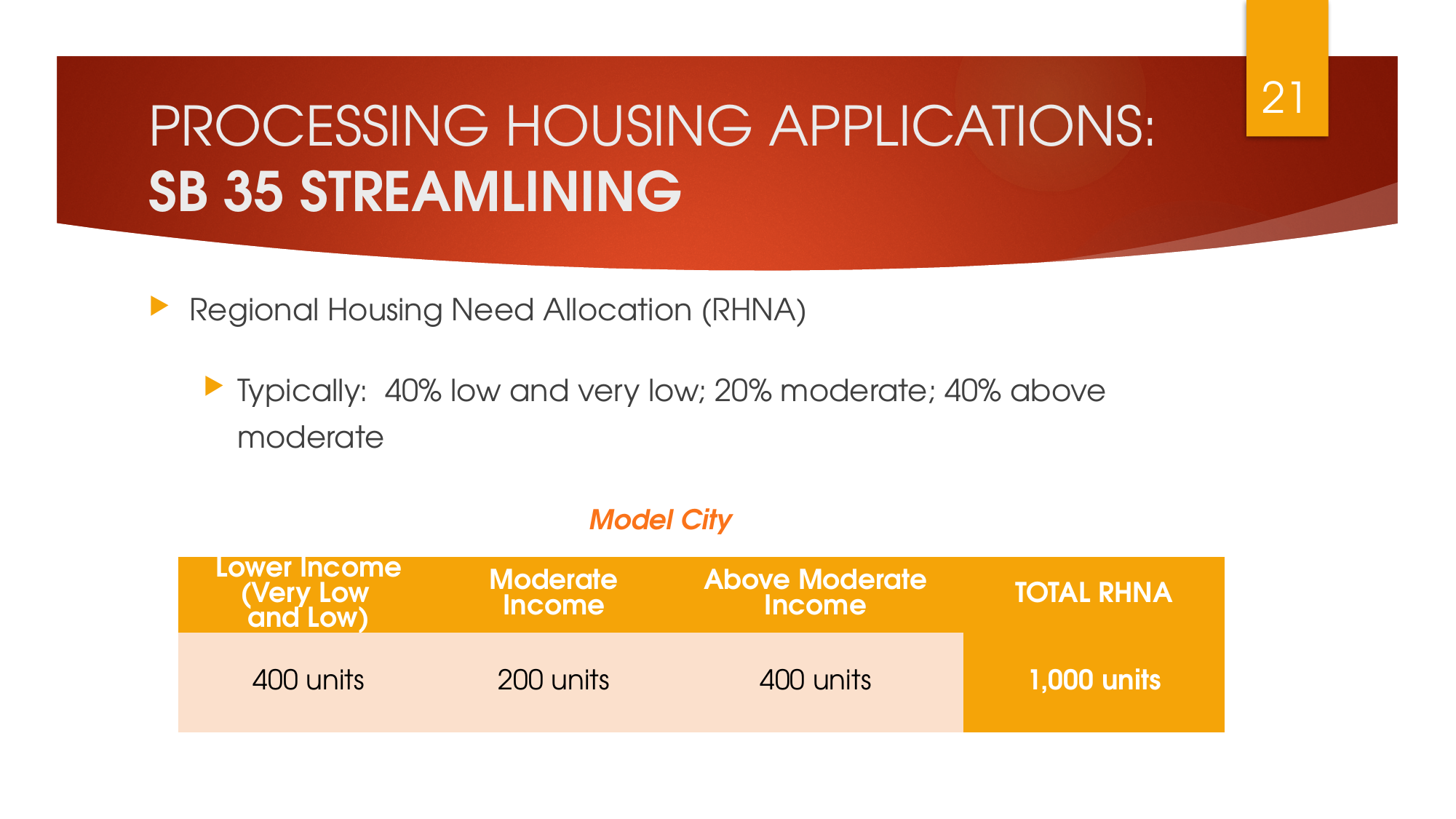

21
# PROCESSING HOUSING APPLICATIONS: SB 35 STREAMLINING
Regional Housing Need Allocation (RHNA)
Typically:  40% low and very low; 20% moderate; 40% above moderate
Model City

| Lower Income (Very Low and Low) | Moderate Income | Above Moderate Income | TOTAL RHNA |
| --- | --- | --- | --- |
| 400 units | 200 units | 400 units | 1,000 units |